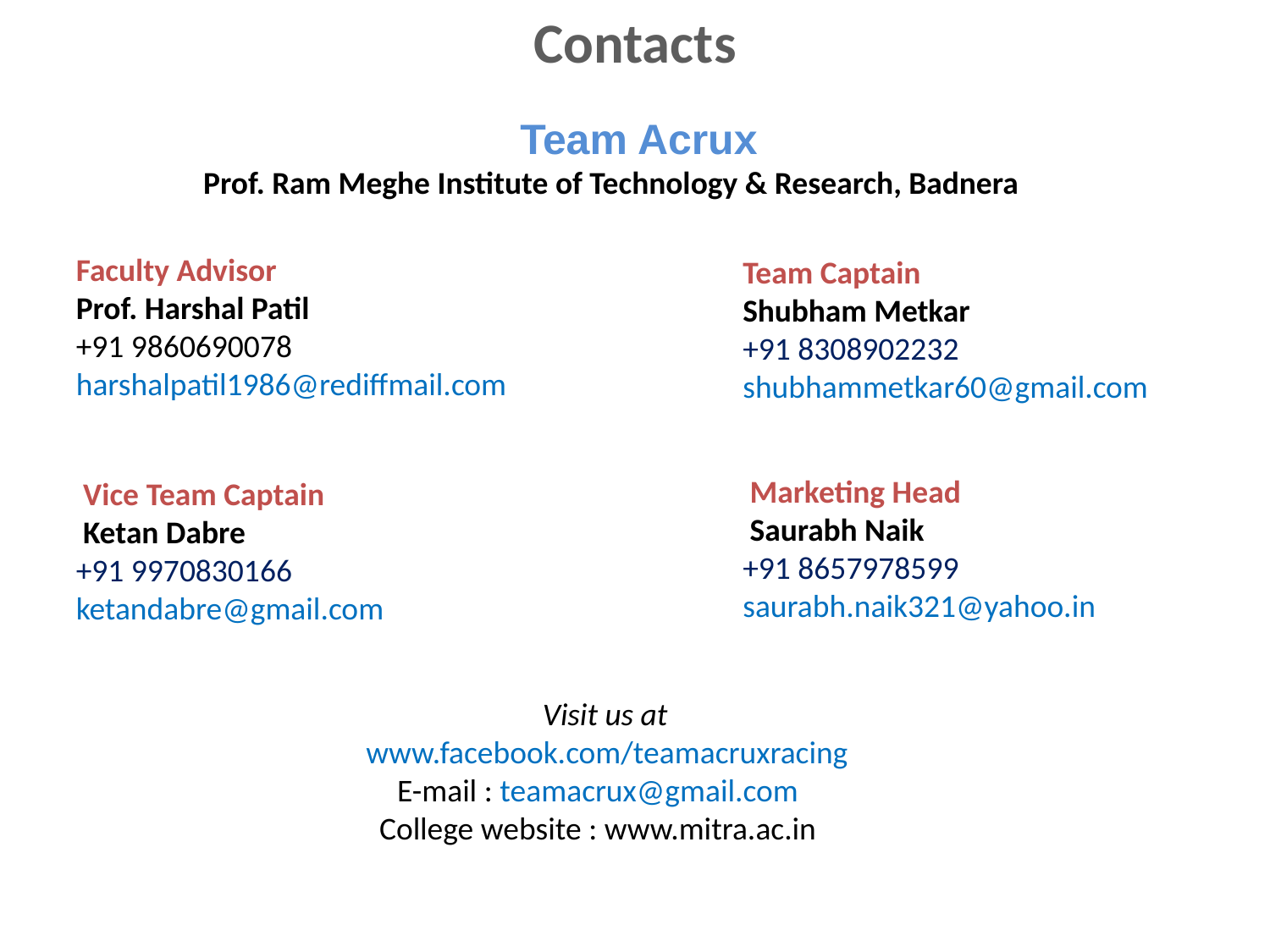

Contacts
    Team Acrux
                            Prof. Ram Meghe Institute of Technology & Research, Badnera
Faculty Advisor
Prof. Harshal Patil
+91 9860690078
harshalpatil1986@rediffmail.com
Team Captain
Shubham Metkar
+91 8308902232 shubhammetkar60@gmail.com
 Marketing Head
 Saurabh Naik
+91 8657978599
saurabh.naik321@yahoo.in
 Vice Team Captain
 Ketan Dabre
+91 9970830166
ketandabre@gmail.com
  Visit us at
     www.facebook.com/teamacruxracing
E-mail : teamacrux@gmail.com
College website : www.mitra.ac.in